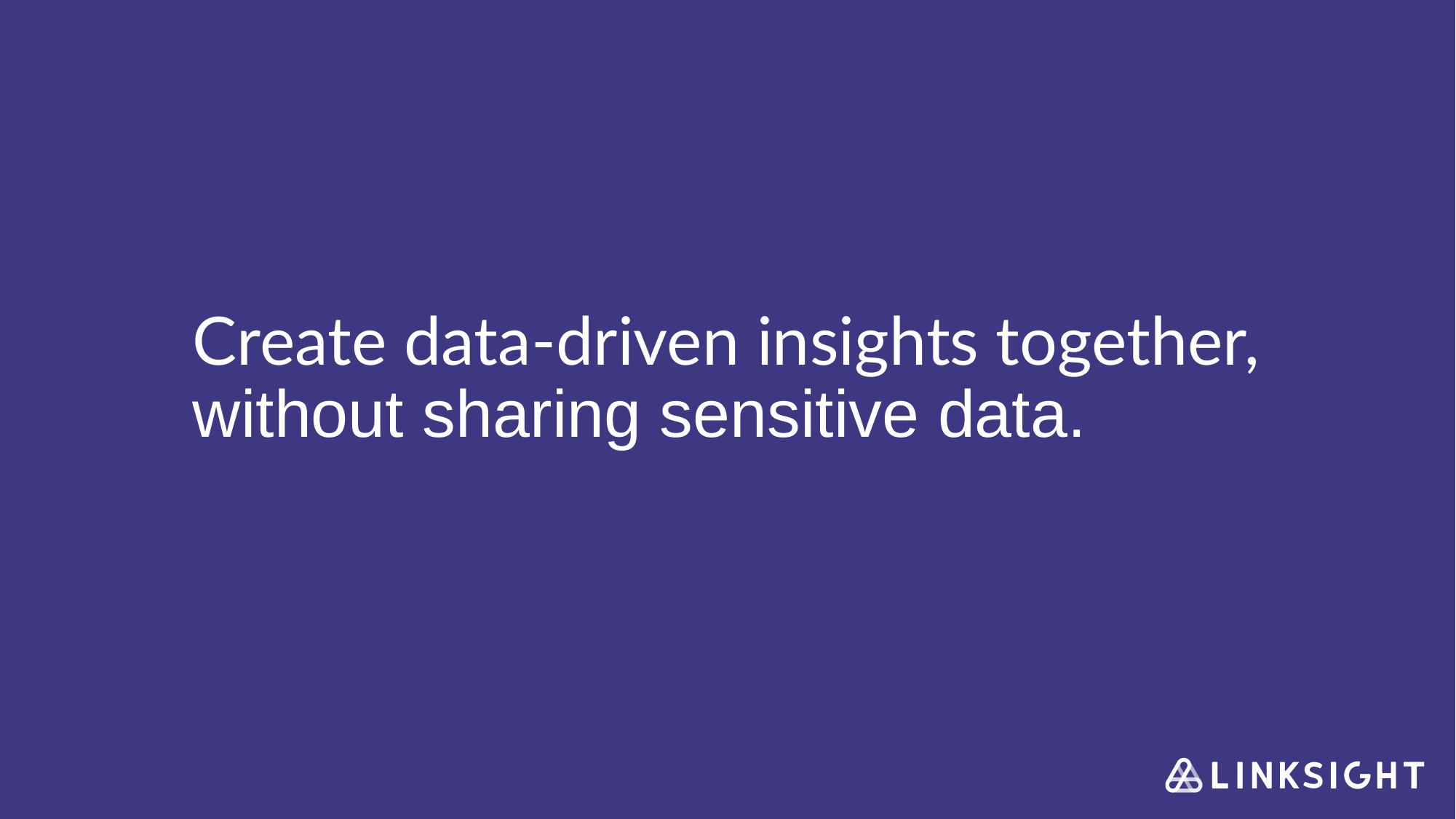

# Create data-driven insights together, without sharing sensitive data.